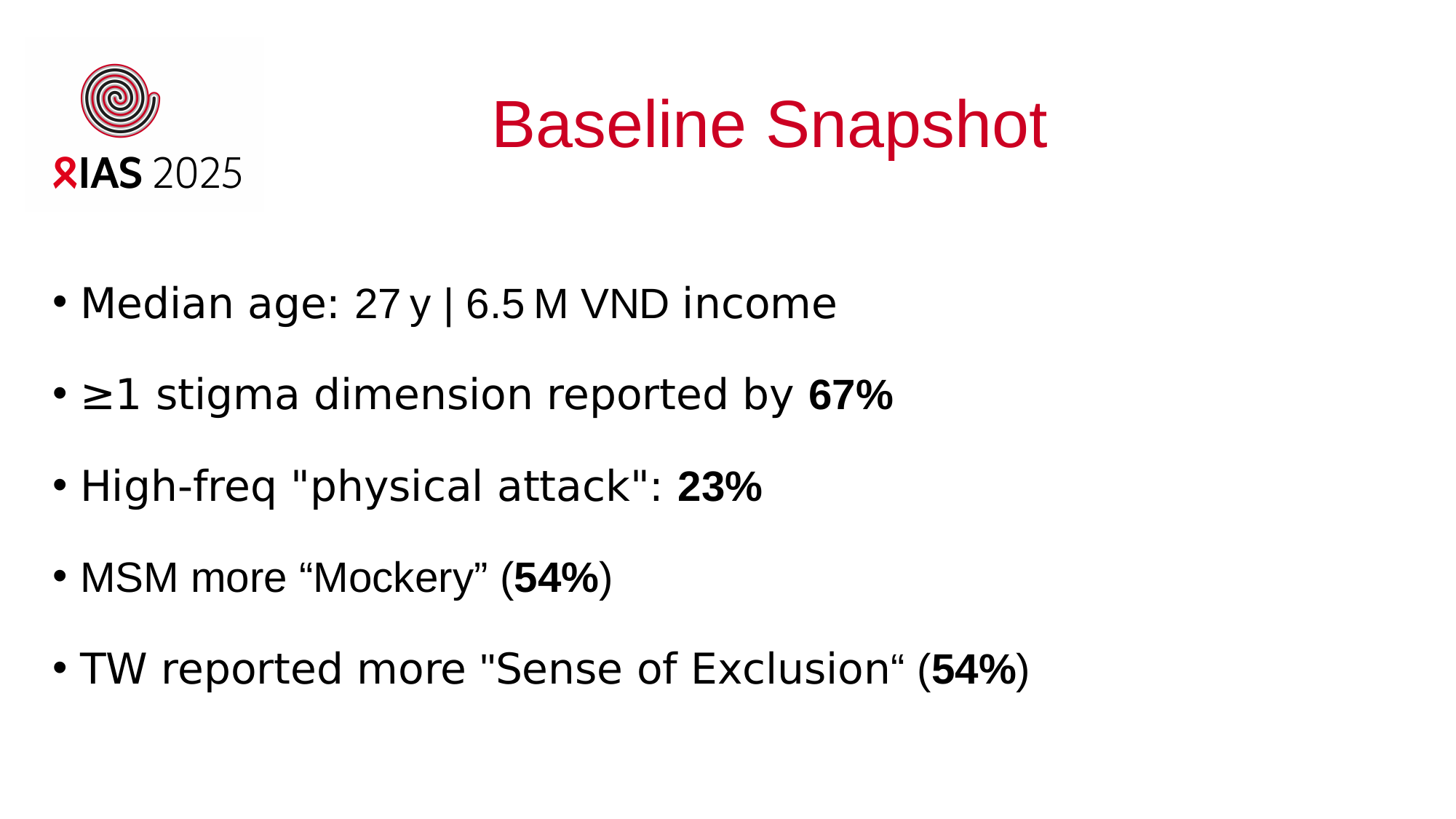

# Baseline Snapshot
Median age: 27 y | 6.5 M VND income
≥1 stigma dimension reported by 67%
High‑freq "physical attack": 23%
MSM more “Mockery” (54%)
TW reported more "Sense of Exclusion“ (54%)